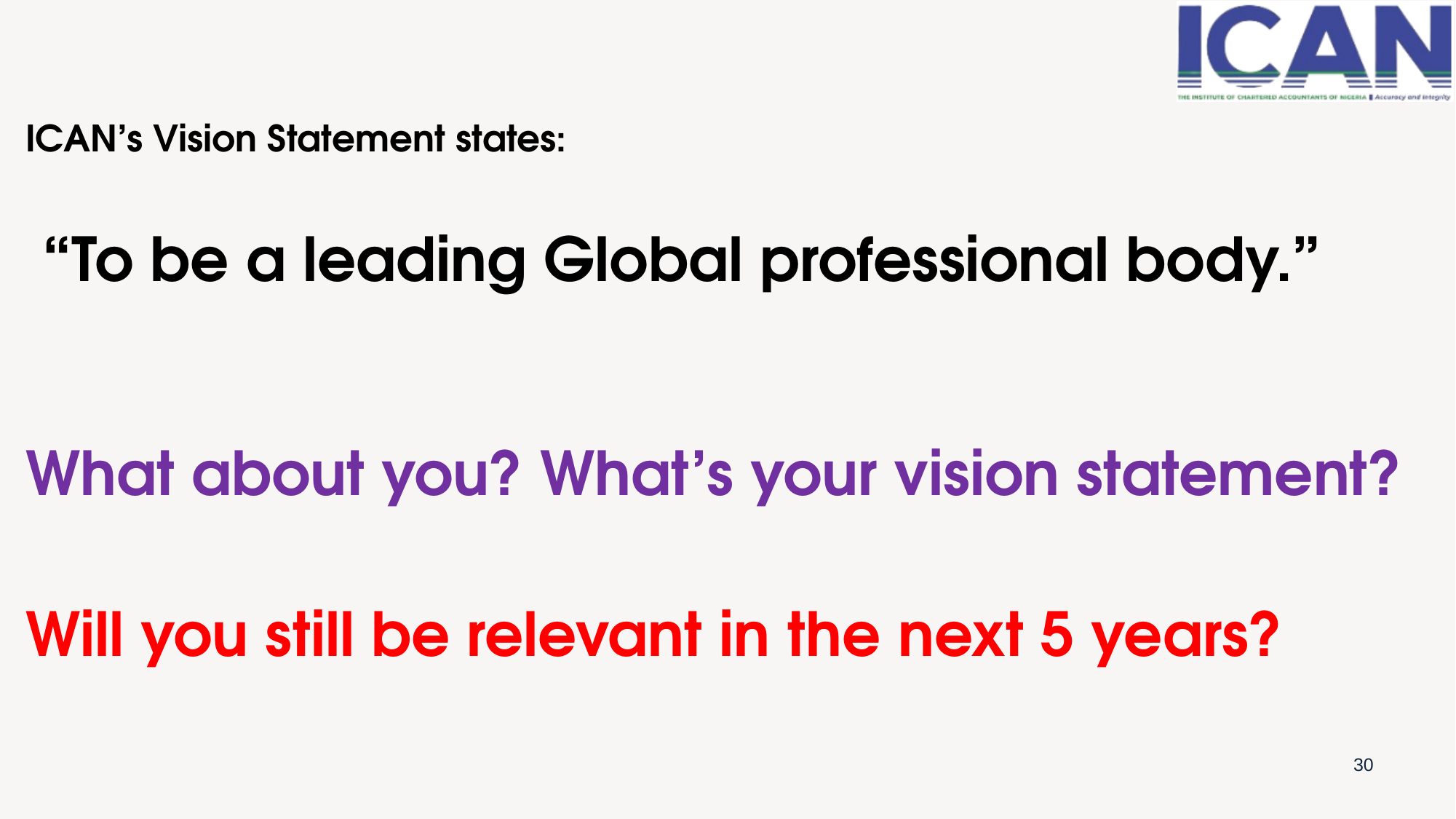

ICAN’s Vision Statement states:

 “To be a leading Global professional body.”

What about you? What’s your vision statement?

Will you still be relevant in the next 5 years?
30